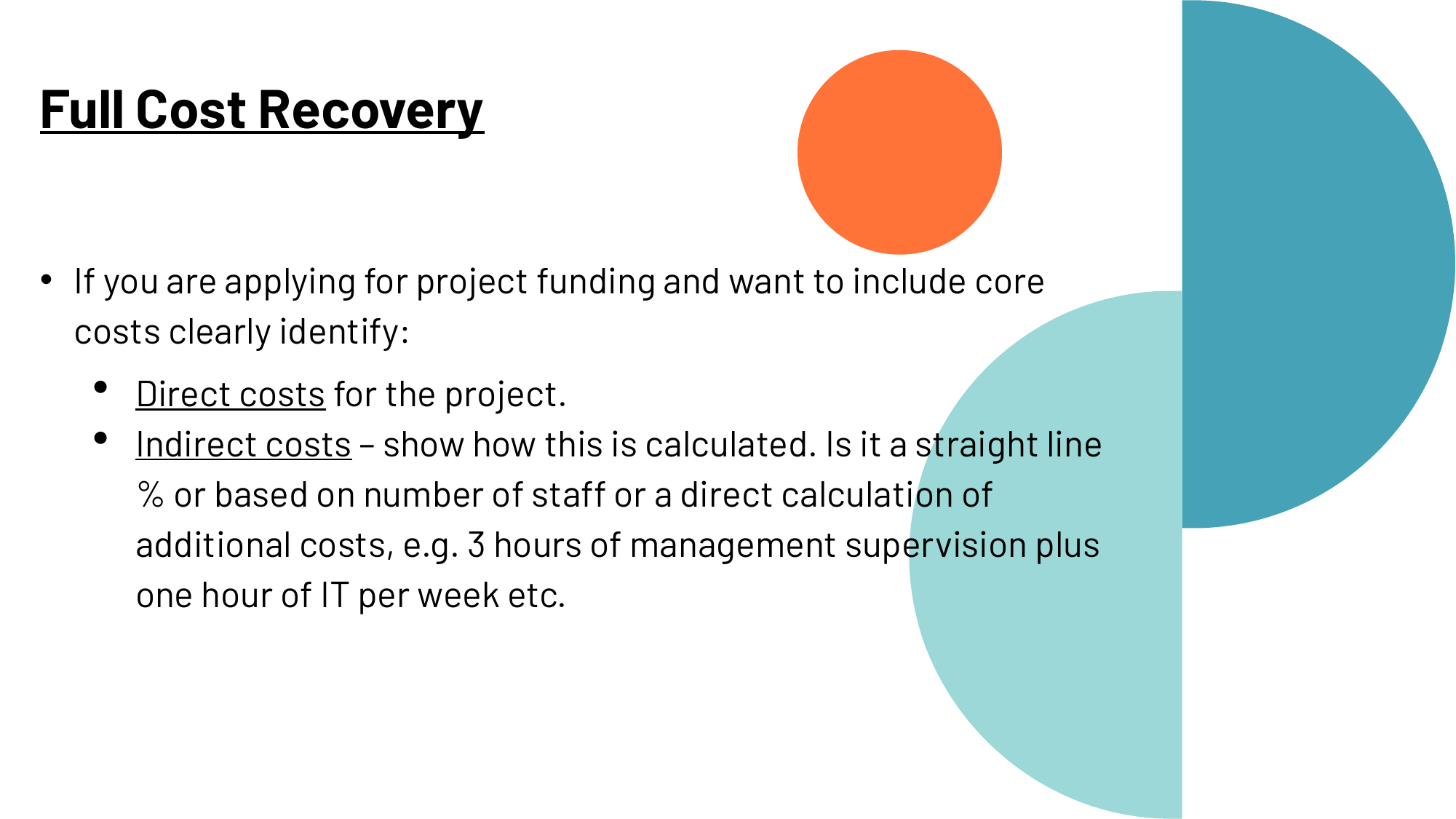

Full Cost Recovery

If you are applying for project funding and want to include core costs clearly identify:
Direct costs for the project.
Indirect costs – show how this is calculated. Is it a straight line % or based on number of staff or a direct calculation of additional costs, e.g. 3 hours of management supervision plus one hour of IT per week etc.